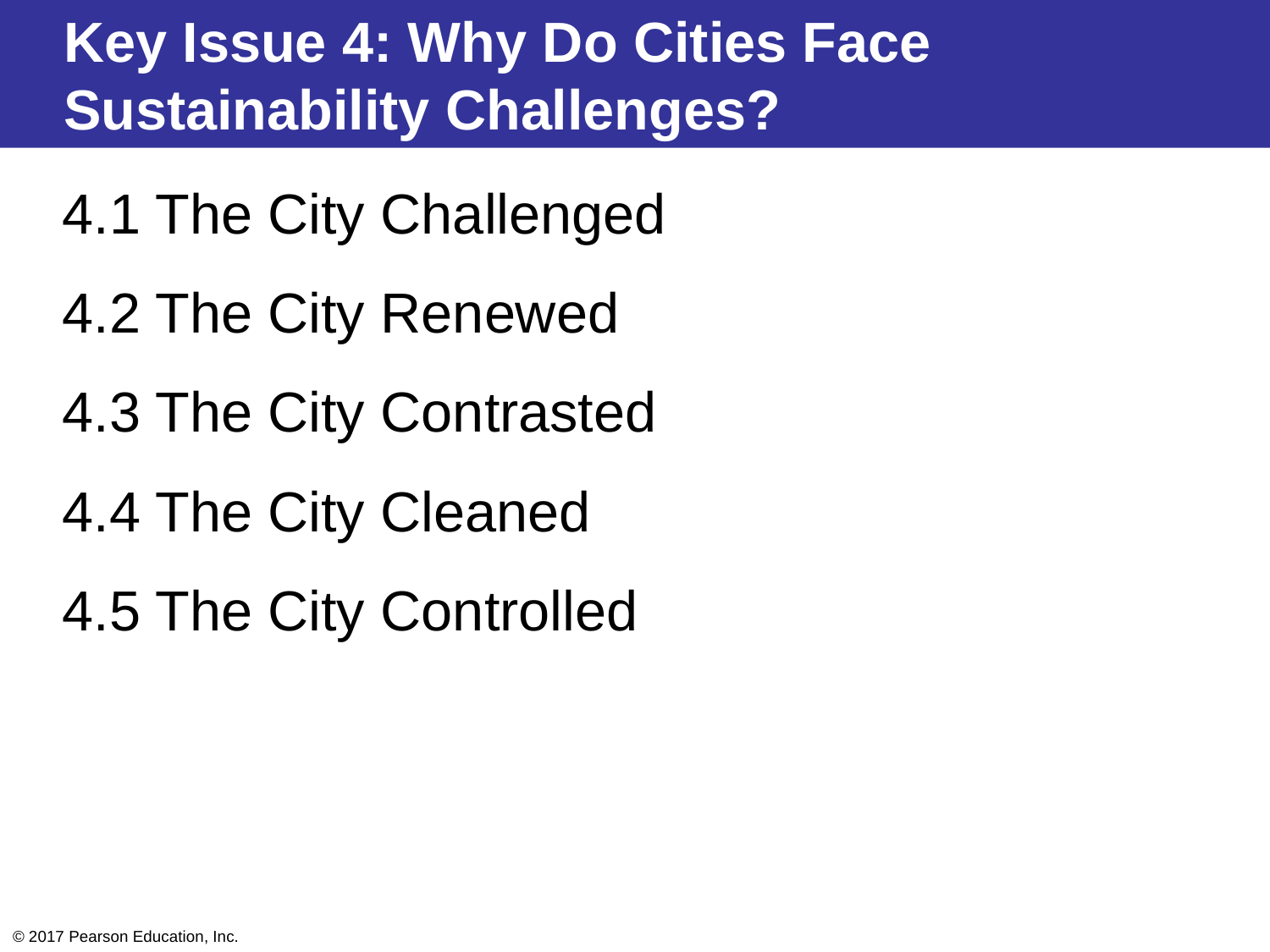

Key Issue 4: Why Do Cities Face Sustainability Challenges?
4.1 The City Challenged
4.2 The City Renewed
4.3 The City Contrasted
4.4 The City Cleaned
4.5 The City Controlled